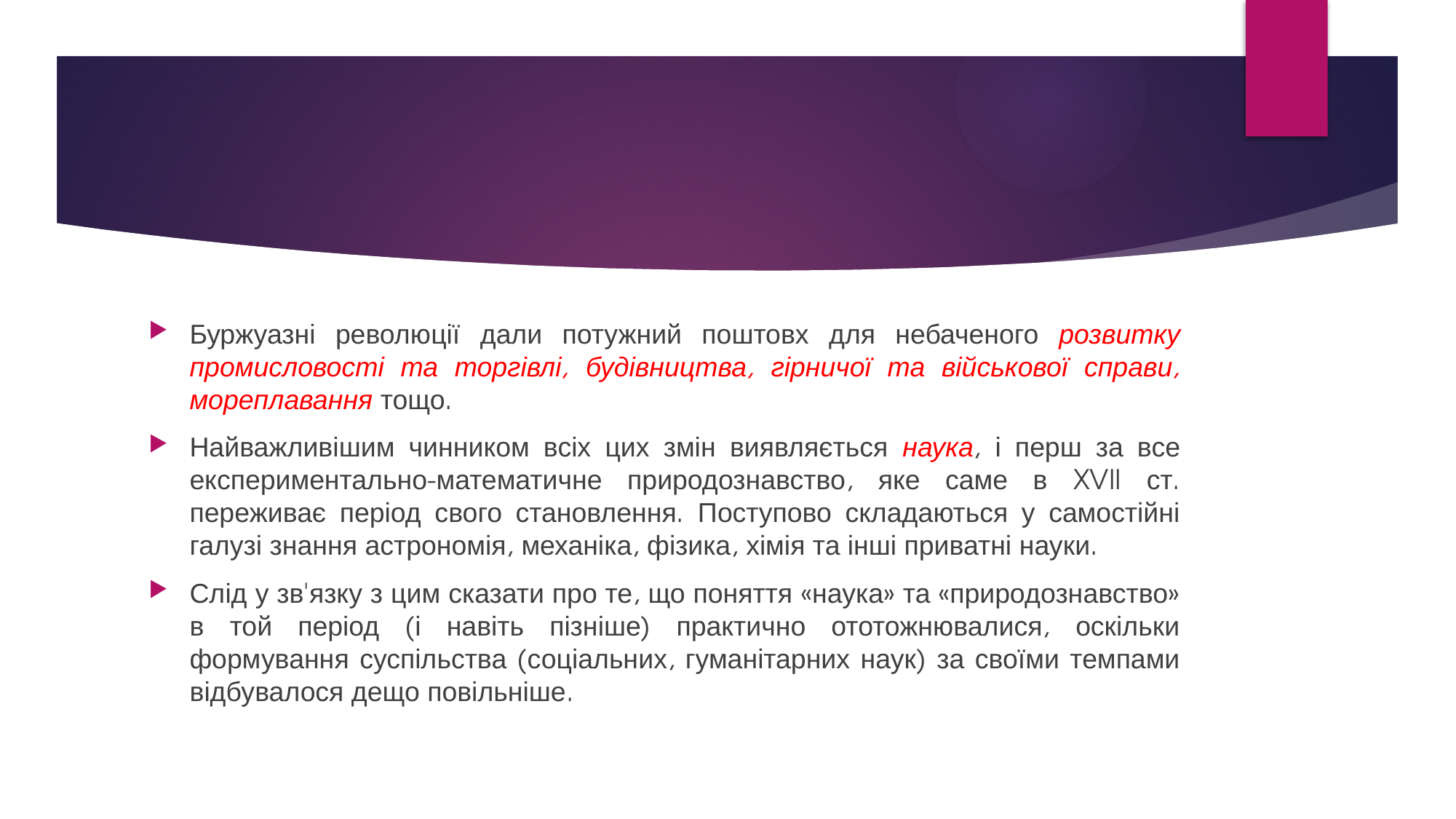

#
Буржуазні революції дали потужний поштовх для небаченого розвитку промисловості та торгівлі, будівництва, гірничої та військової справи, мореплавання тощо.
Найважливішим чинником всіх цих змін виявляється наука, і перш за все експериментально-математичне природознавство, яке саме в XVII ст. переживає період свого становлення. Поступово складаються у самостійні галузі знання астрономія, механіка, фізика, хімія та інші приватні науки.
Слід у зв'язку з цим сказати про те, що поняття «наука» та «природознавство» в той період (і навіть пізніше) практично ототожнювалися, оскільки формування суспільства (соціальних, гуманітарних наук) за своїми темпами відбувалося дещо повільніше.